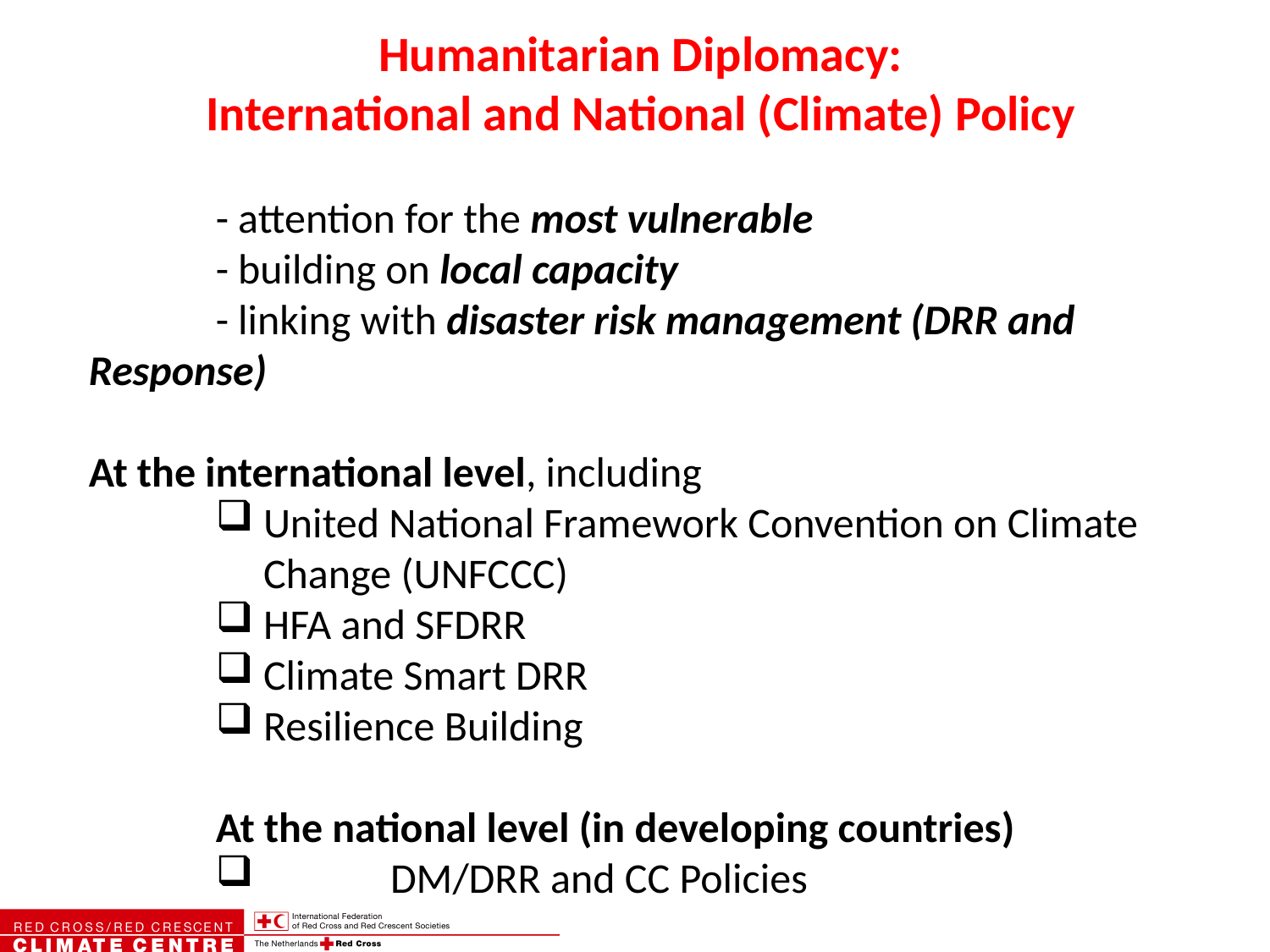

Humanitarian Diplomacy:
International and National (Climate) Policy

	- attention for the most vulnerable
	- building on local capacity
	- linking with disaster risk management (DRR and Response)

At the international level, including
United National Framework Convention on Climate Change (UNFCCC)
HFA and SFDRR
Climate Smart DRR
Resilience Building

At the national level (in developing countries)
	DM/DRR and CC Policies